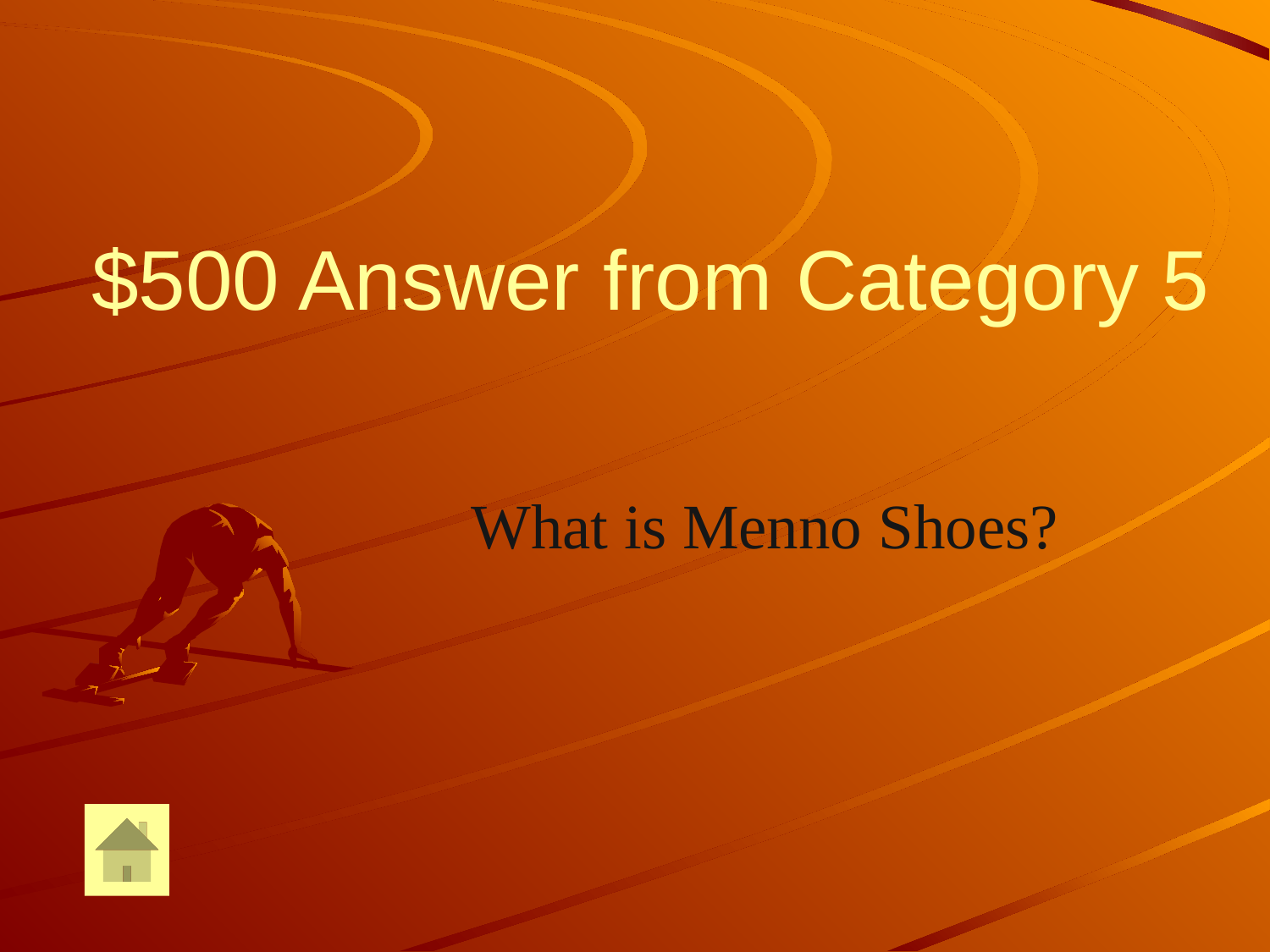

# $500 Answer from Category 5
 What is Menno Shoes?